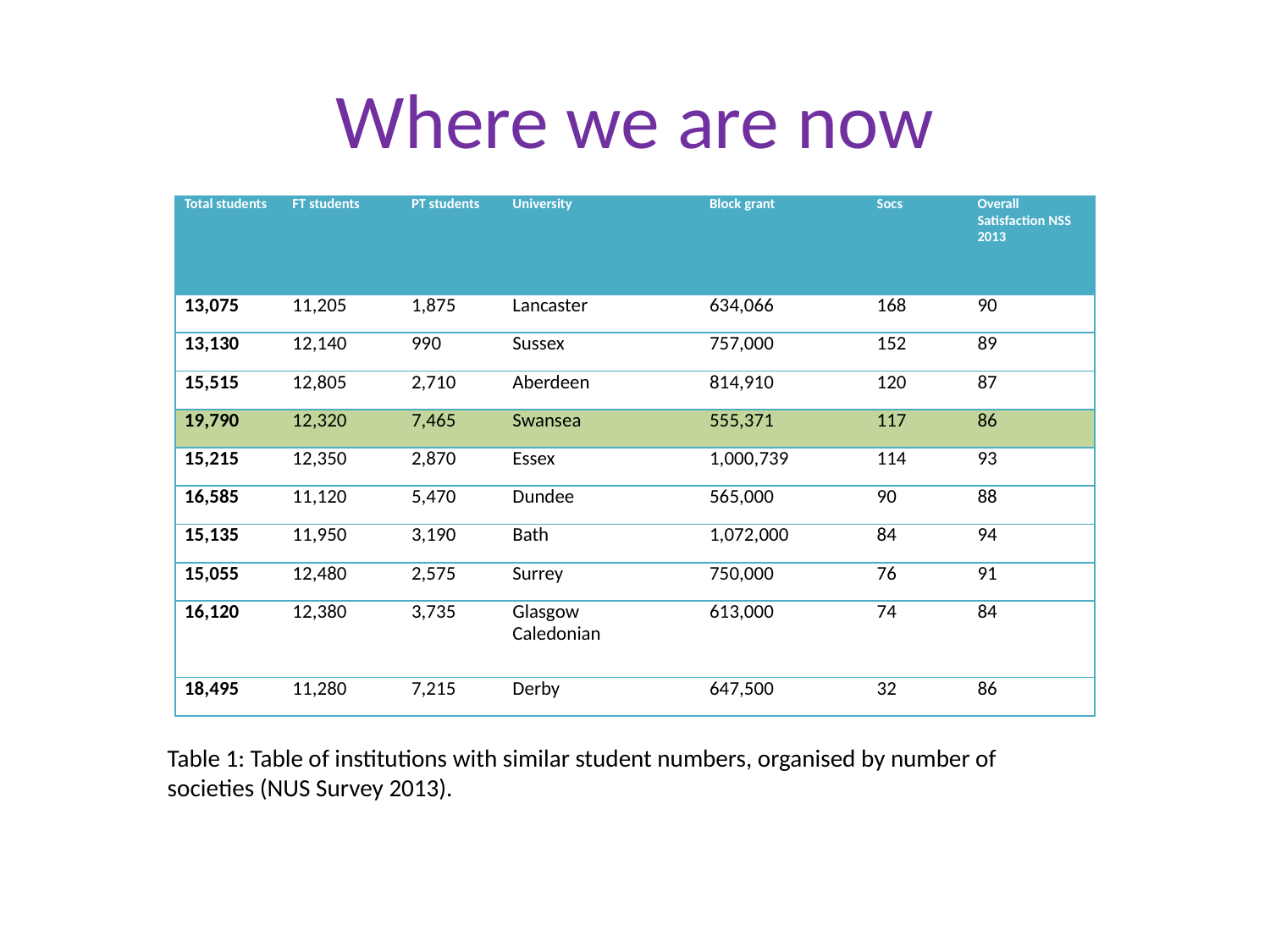

# Where we are now
| Total students | FT students | PT students | University | Block grant | Socs | Overall Satisfaction NSS 2013 |
| --- | --- | --- | --- | --- | --- | --- |
| 13,075 | 11,205 | 1,875 | Lancaster | 634,066 | 168 | 90 |
| 13,130 | 12,140 | 990 | Sussex | 757,000 | 152 | 89 |
| 15,515 | 12,805 | 2,710 | Aberdeen | 814,910 | 120 | 87 |
| 19,790 | 12,320 | 7,465 | Swansea | 555,371 | 117 | 86 |
| 15,215 | 12,350 | 2,870 | Essex | 1,000,739 | 114 | 93 |
| 16,585 | 11,120 | 5,470 | Dundee | 565,000 | 90 | 88 |
| 15,135 | 11,950 | 3,190 | Bath | 1,072,000 | 84 | 94 |
| 15,055 | 12,480 | 2,575 | Surrey | 750,000 | 76 | 91 |
| 16,120 | 12,380 | 3,735 | Glasgow Caledonian | 613,000 | 74 | 84 |
| 18,495 | 11,280 | 7,215 | Derby | 647,500 | 32 | 86 |
Table 1: Table of institutions with similar student numbers, organised by number of societies (NUS Survey 2013).